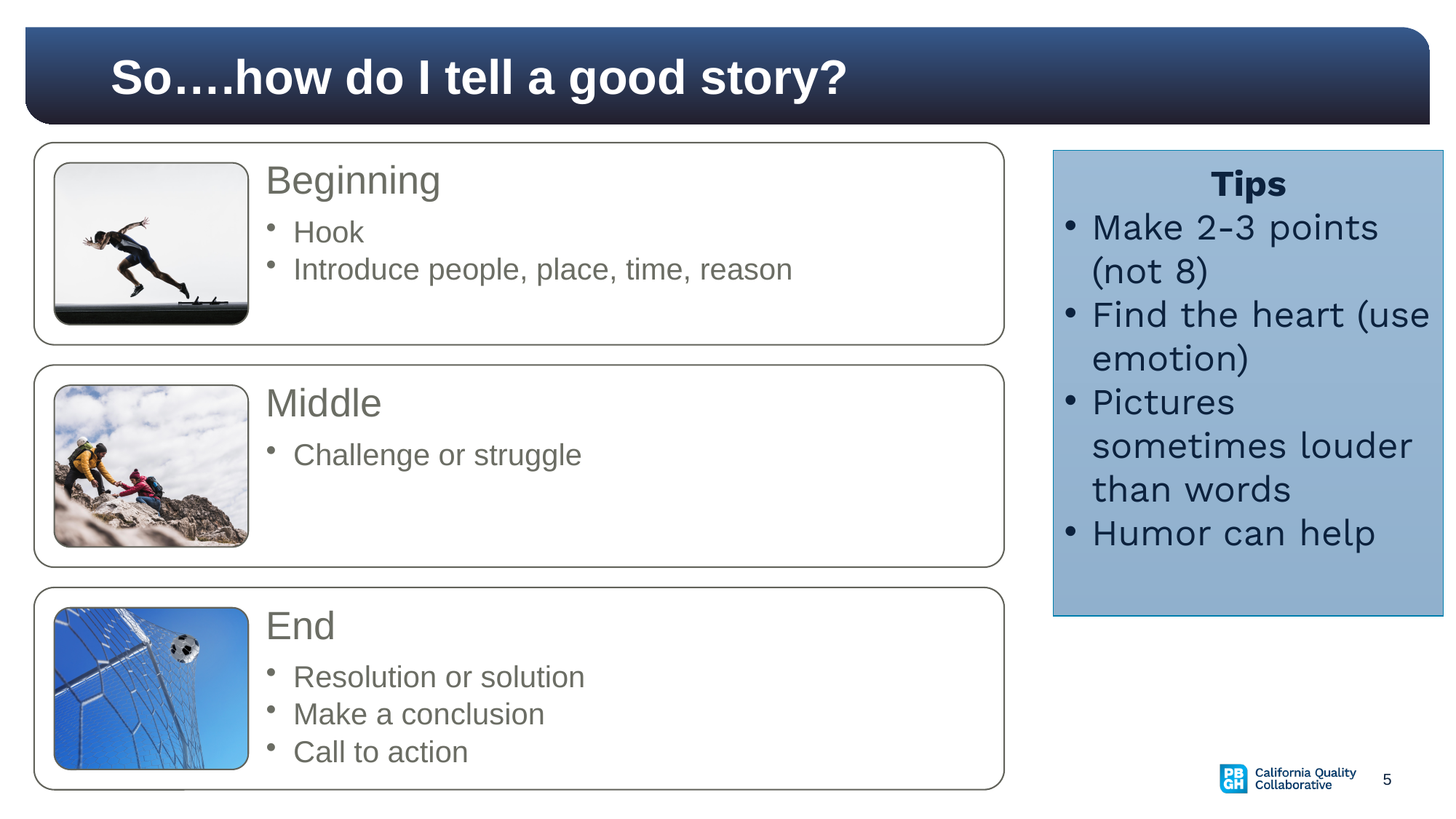

# So….how do I tell a good story?
Beginning
Hook
Introduce people, place, time, reason
Middle
Challenge or struggle
End
Resolution or solution
Make a conclusion
Call to action
Tips
Make 2-3 points (not 8)
Find the heart (use emotion)
Pictures sometimes louder than words
Humor can help